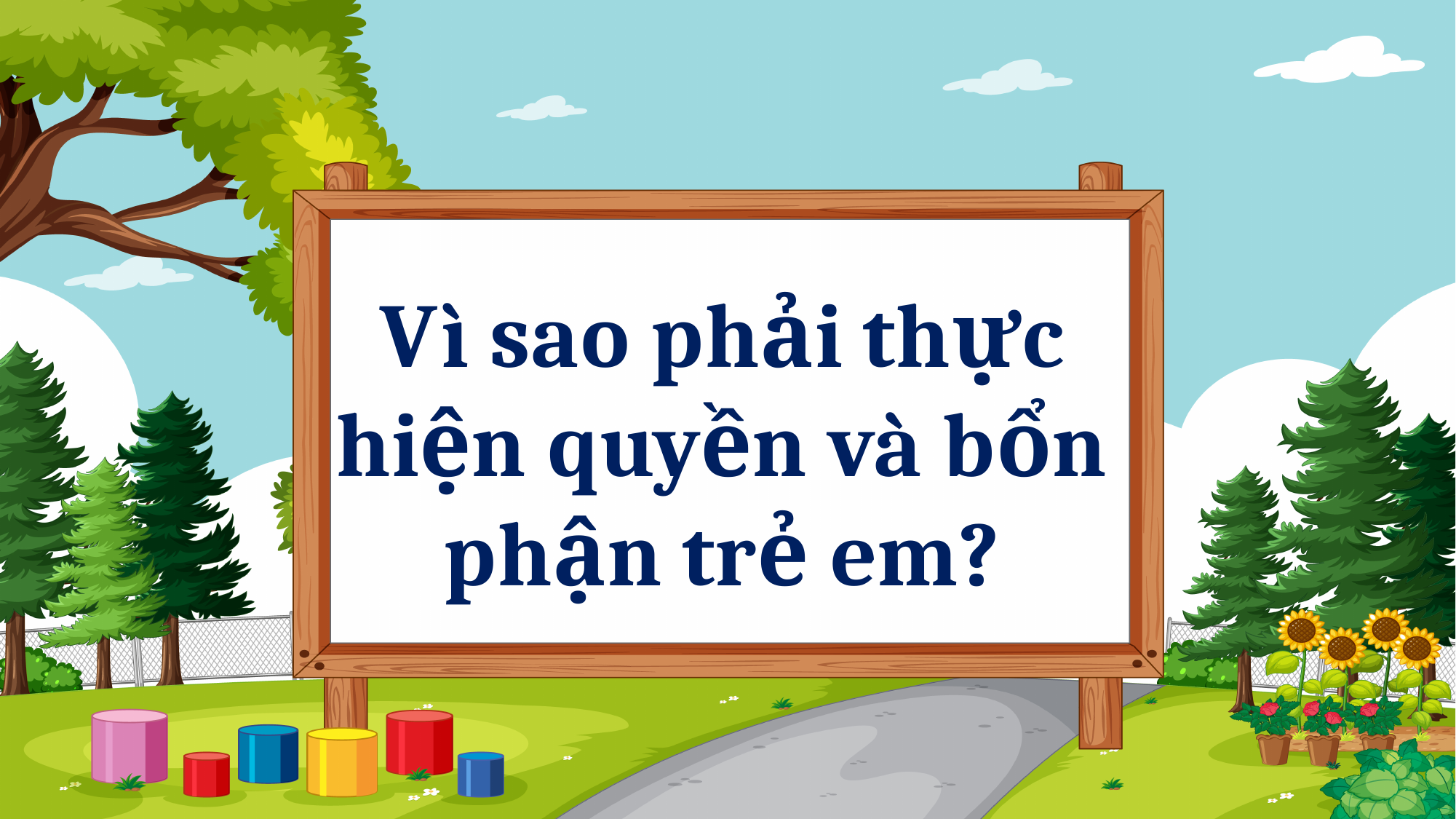

Vì sao phải thực hiện quyền và bổn phận trẻ em?